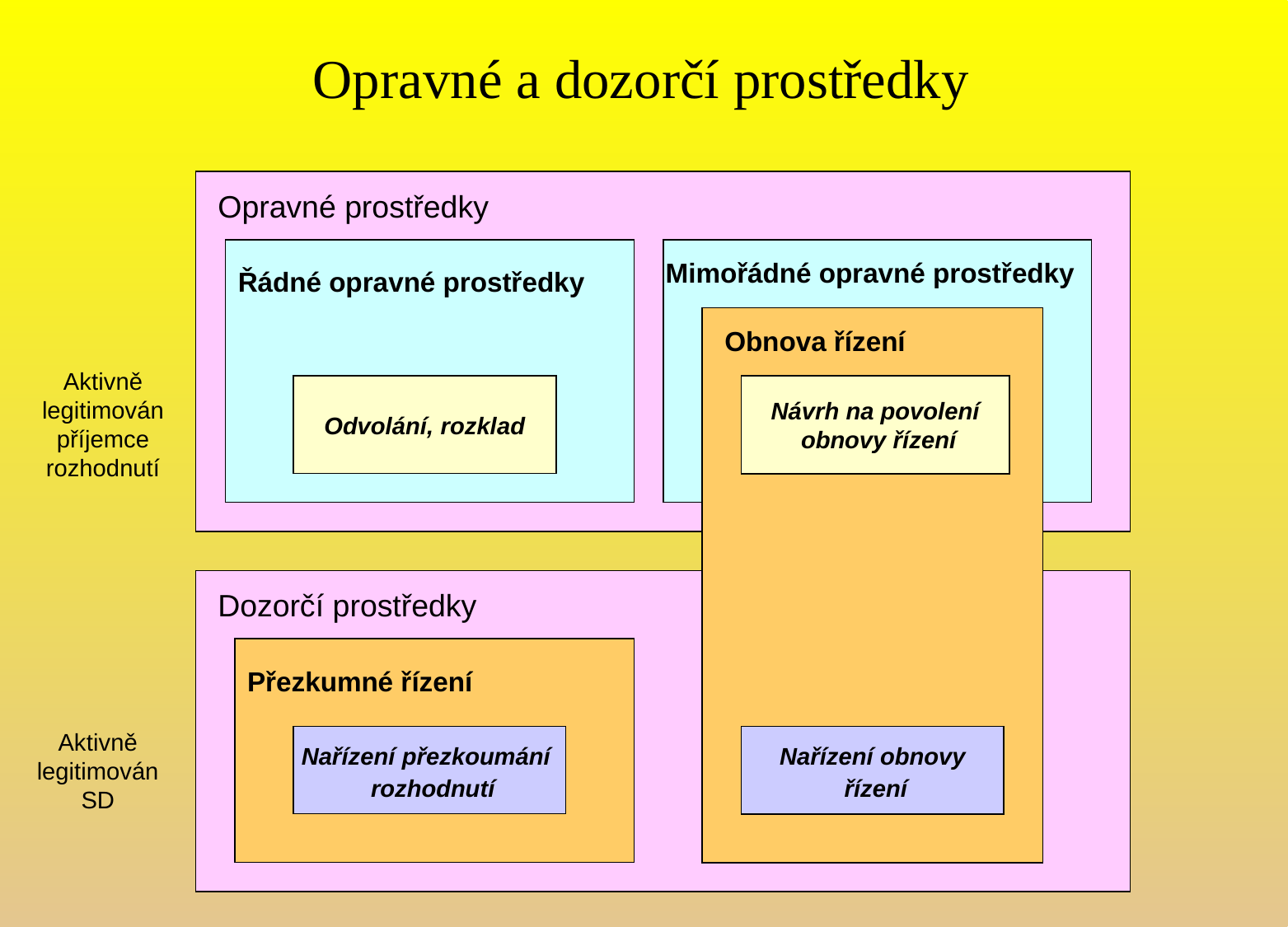

Opravné a dozorčí prostředky

Opravné prostředky

Mimořádné opravné prostředky
Řádné opravné prostředky

Obnova řízení
Aktivně legitimován příjemce rozhodnutí
Odvolání, rozklad
Návrh na povolení
 obnovy řízení

Dozorčí prostředky

Přezkumné řízení
Aktivně legitimován SD
Nařízení přezkoumání
 rozhodnutí
Nařízení obnovy
 řízení